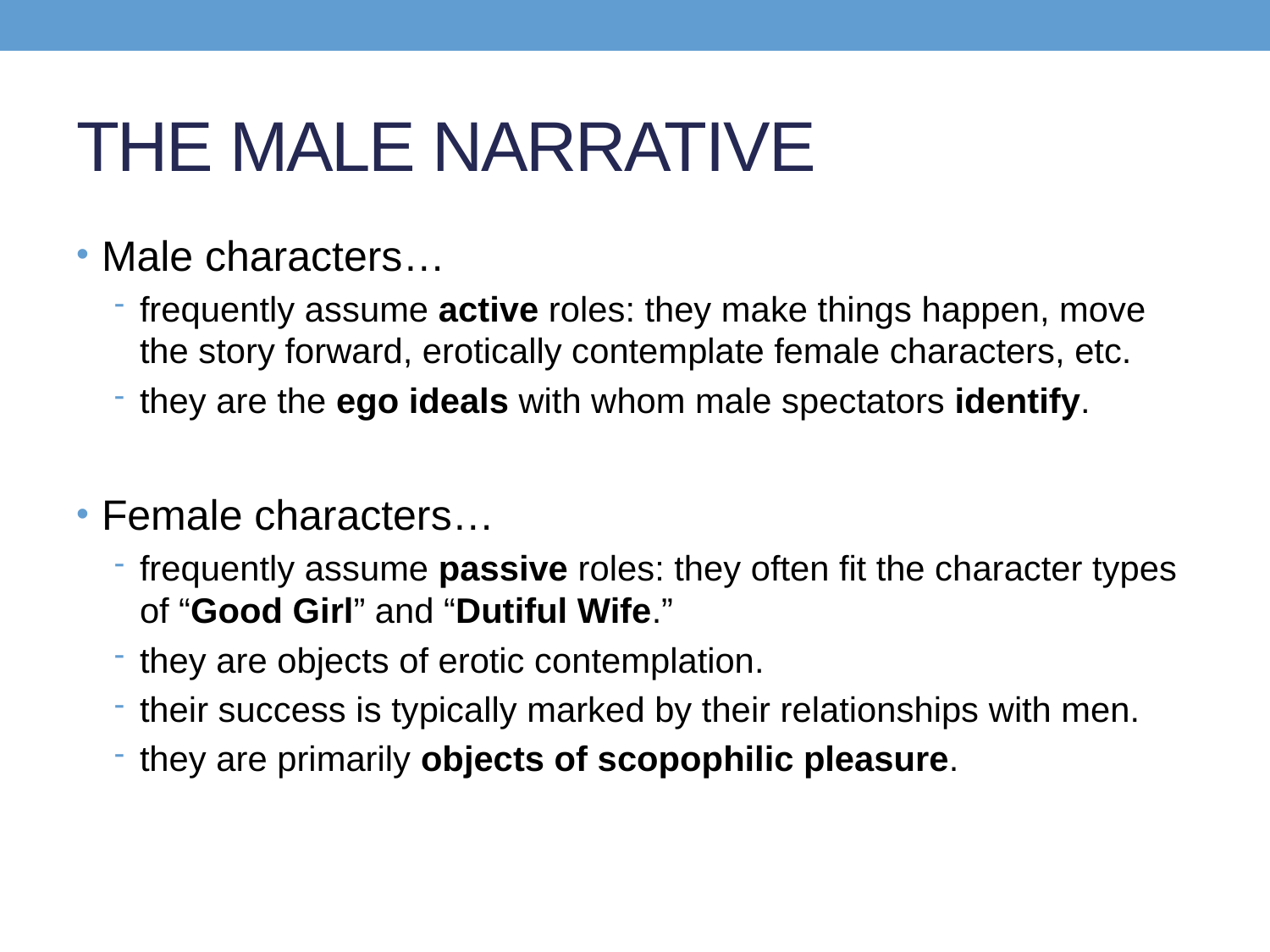

# THE MALE NARRATIVE
Male characters…
frequently assume active roles: they make things happen, move the story forward, erotically contemplate female characters, etc.
they are the ego ideals with whom male spectators identify.

Female characters…
frequently assume passive roles: they often fit the character types of “Good Girl” and “Dutiful Wife.”
they are objects of erotic contemplation.
their success is typically marked by their relationships with men.
they are primarily objects of scopophilic pleasure.